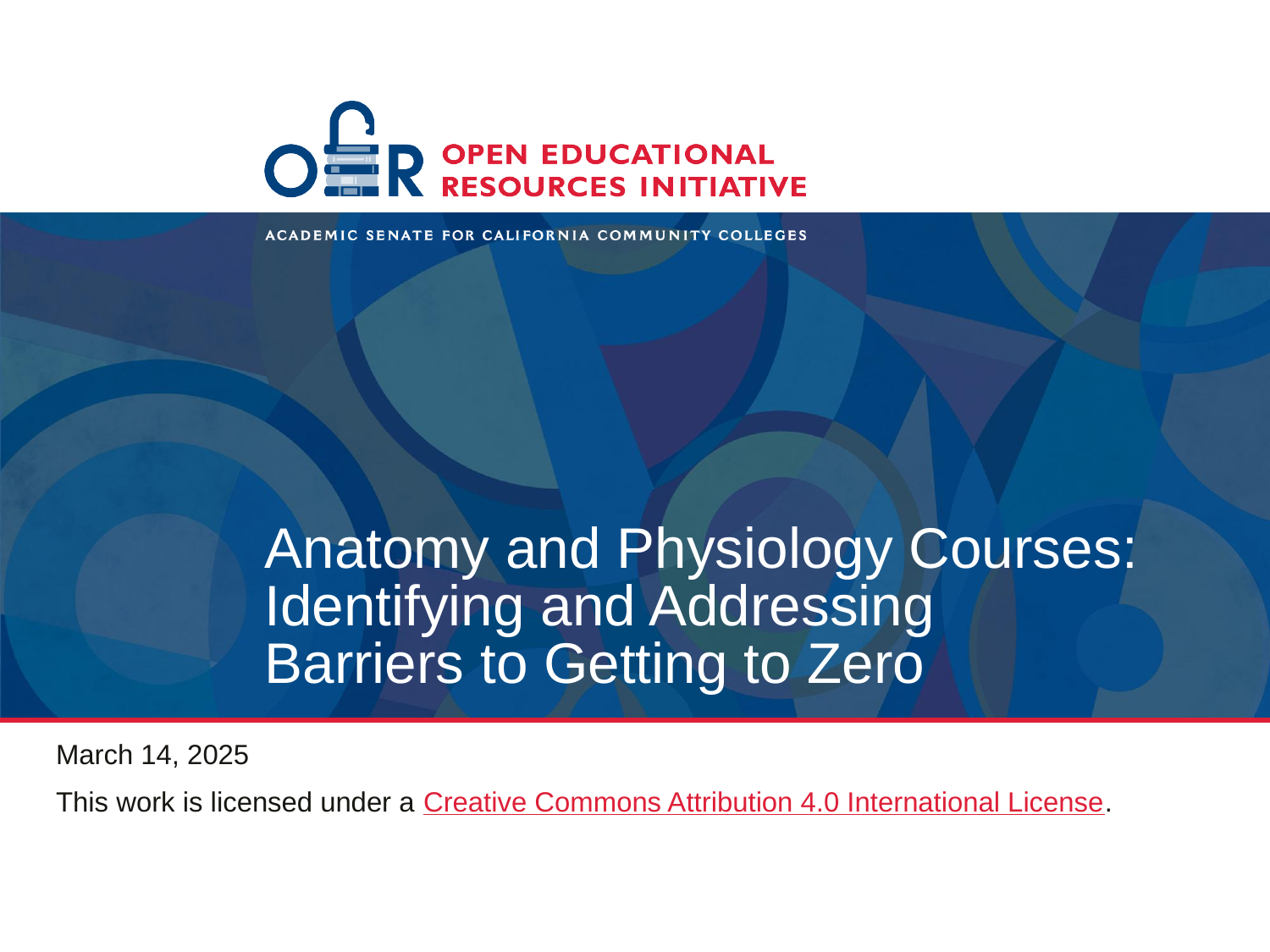

# Anatomy and Physiology Courses: Identifying and Addressing Barriers to Getting to Zero
March 14, 2025
This work is licensed under a Creative Commons Attribution 4.0 International License.